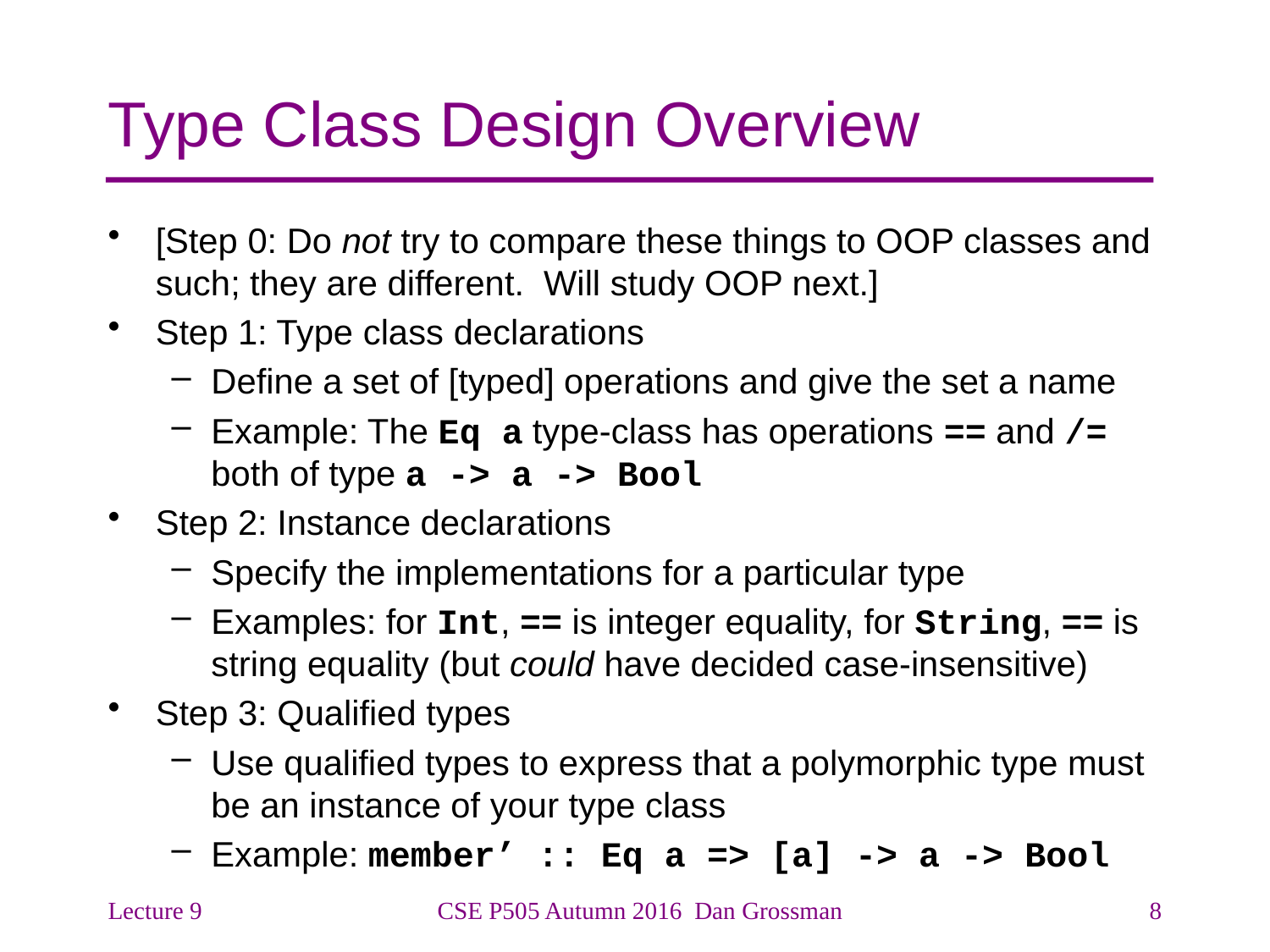

# Type Class Design Overview
[Step 0: Do not try to compare these things to OOP classes and such; they are different.  Will study OOP next.]
Step 1: Type class declarations
Define a set of [typed] operations and give the set a name
Example: The Eq a type-class has operations == and /= both of type a -> a -> Bool
Step 2: Instance declarations
Specify the implementations for a particular type
Examples: for Int, == is integer equality, for String, == is string equality (but could have decided case-insensitive)
Step 3: Qualified types
Use qualified types to express that a polymorphic type must be an instance of your type class
Example: member’ :: Eq a => [a] -> a -> Bool
Lecture 9
CSE P505 Autumn 2016  Dan Grossman
8